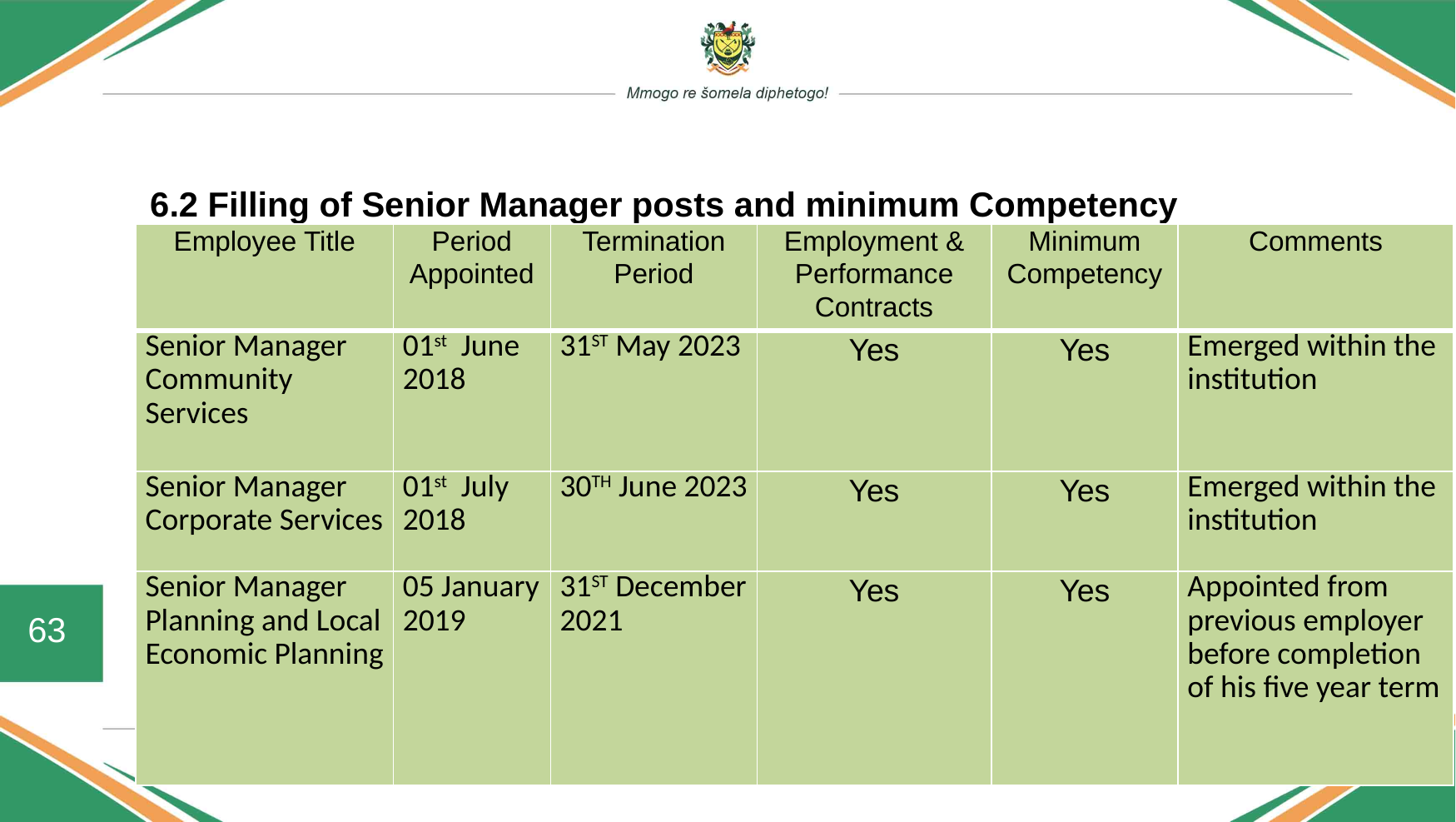

#
6.2 Filling of Senior Manager posts and minimum Competency Continues

| Employee Title | Period Appointed | Termination Period | Employment & Performance Contracts | Minimum Competency | Comments |
| --- | --- | --- | --- | --- | --- |
| Senior Manager Community Services | 01st June 2018 | 31ST May 2023 | Yes | Yes | Emerged within the institution |
| Senior Manager Corporate Services | 01st July 2018 | 30TH June 2023 | Yes | Yes | Emerged within the institution |
| Senior Manager Planning and Local Economic Planning | 05 January 2019 | 31ST December 2021 | Yes | Yes | Appointed from previous employer before completion of his five year term |
63